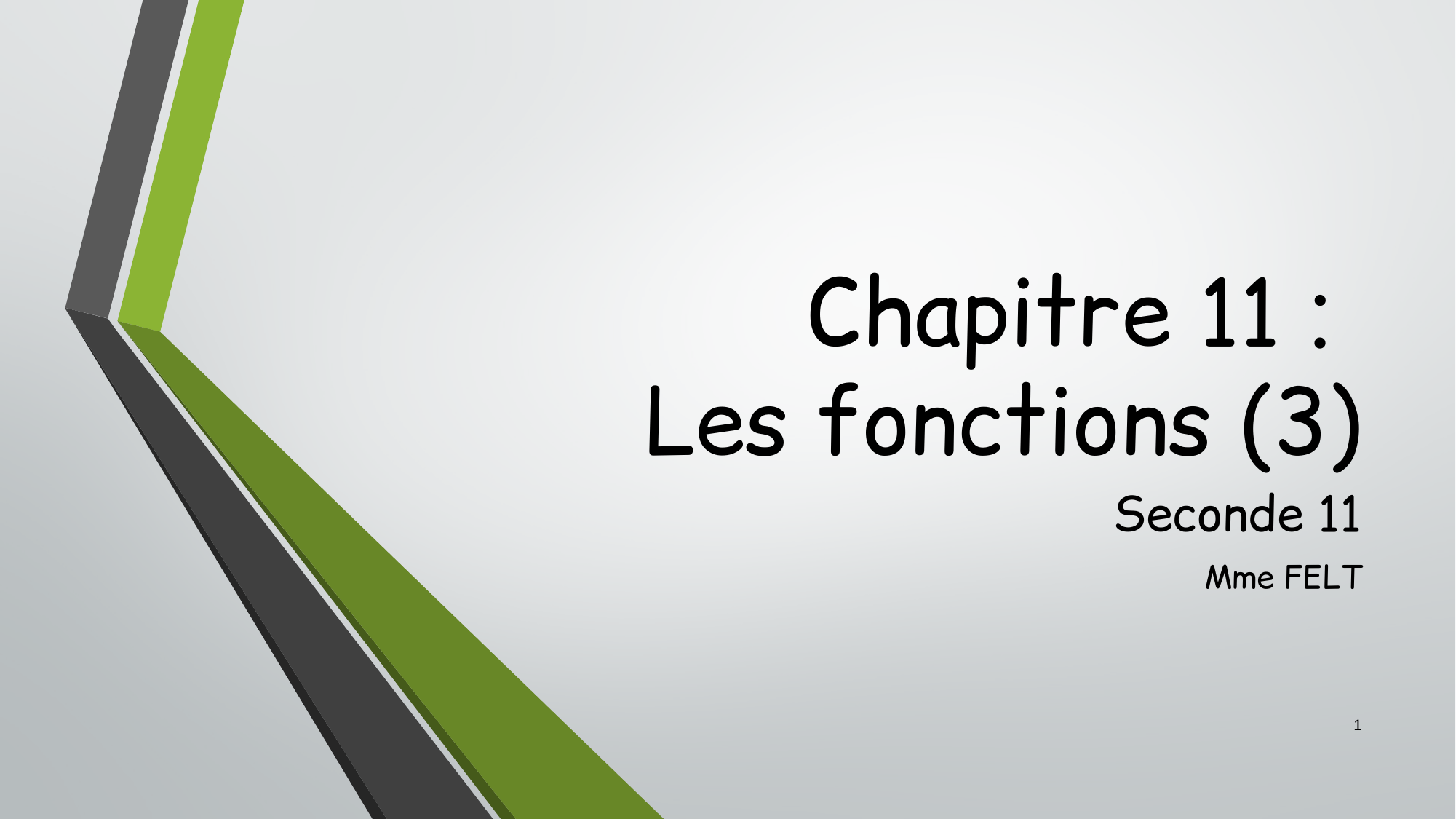

# Chapitre 11 : Les fonctions (3)
Seconde 11
Mme FELT
1